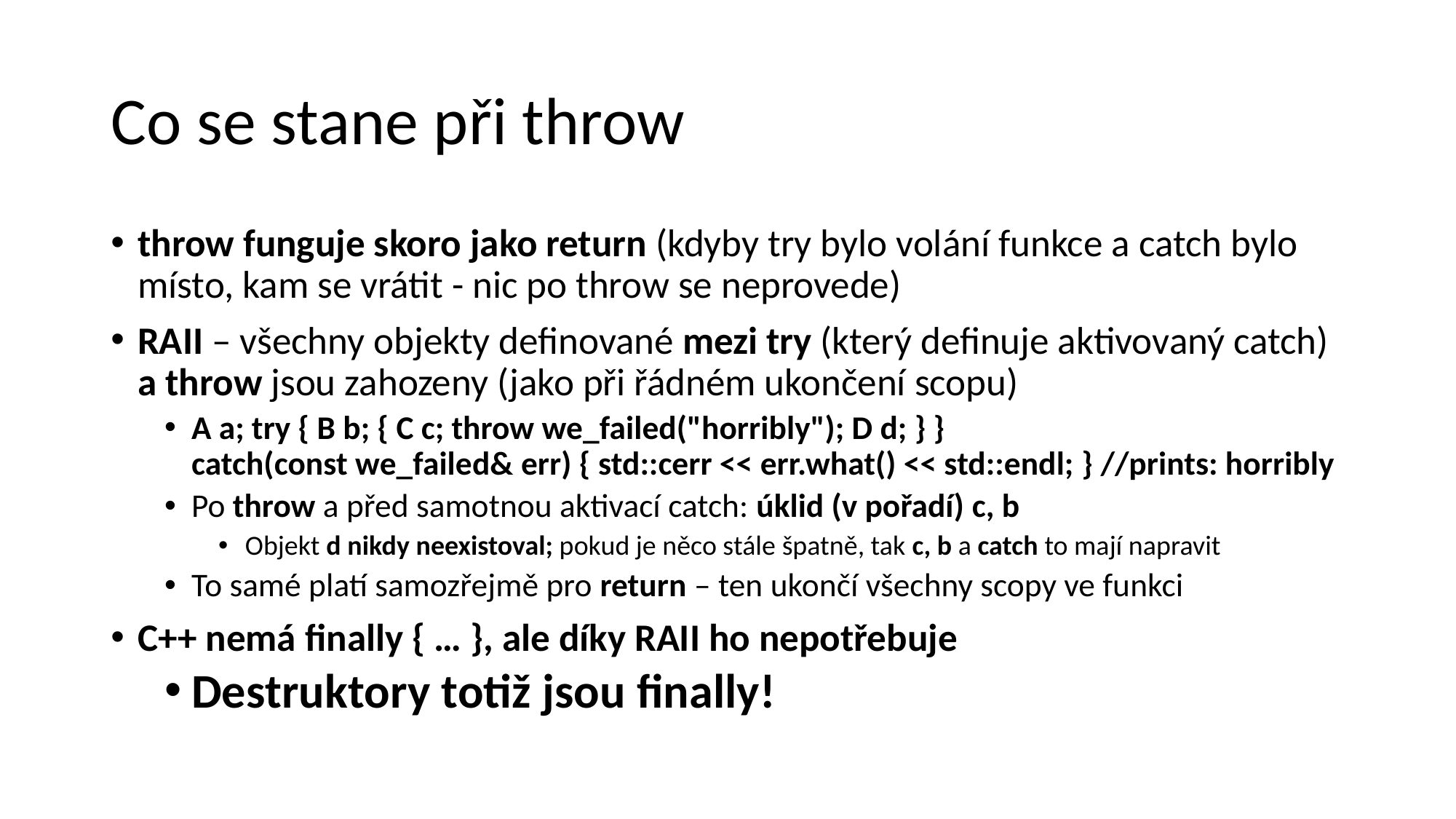

# Co se stane při throw
throw funguje skoro jako return (kdyby try bylo volání funkce a catch bylo místo, kam se vrátit - nic po throw se neprovede)
RAII – všechny objekty definované mezi try (který definuje aktivovaný catch) a throw jsou zahozeny (jako při řádném ukončení scopu)
A a; try { B b; { C c; throw we_failed("horribly"); D d; } }
catch(const we_failed& err) { std::cerr << err.what() << std::endl; } //prints: horribly
Po throw a před samotnou aktivací catch: úklid (v pořadí) c, b
Objekt d nikdy neexistoval; pokud je něco stále špatně, tak c, b a catch to mají napravit
To samé platí samozřejmě pro return – ten ukončí všechny scopy ve funkci
C++ nemá finally { … }, ale díky RAII ho nepotřebuje
Destruktory totiž jsou finally!